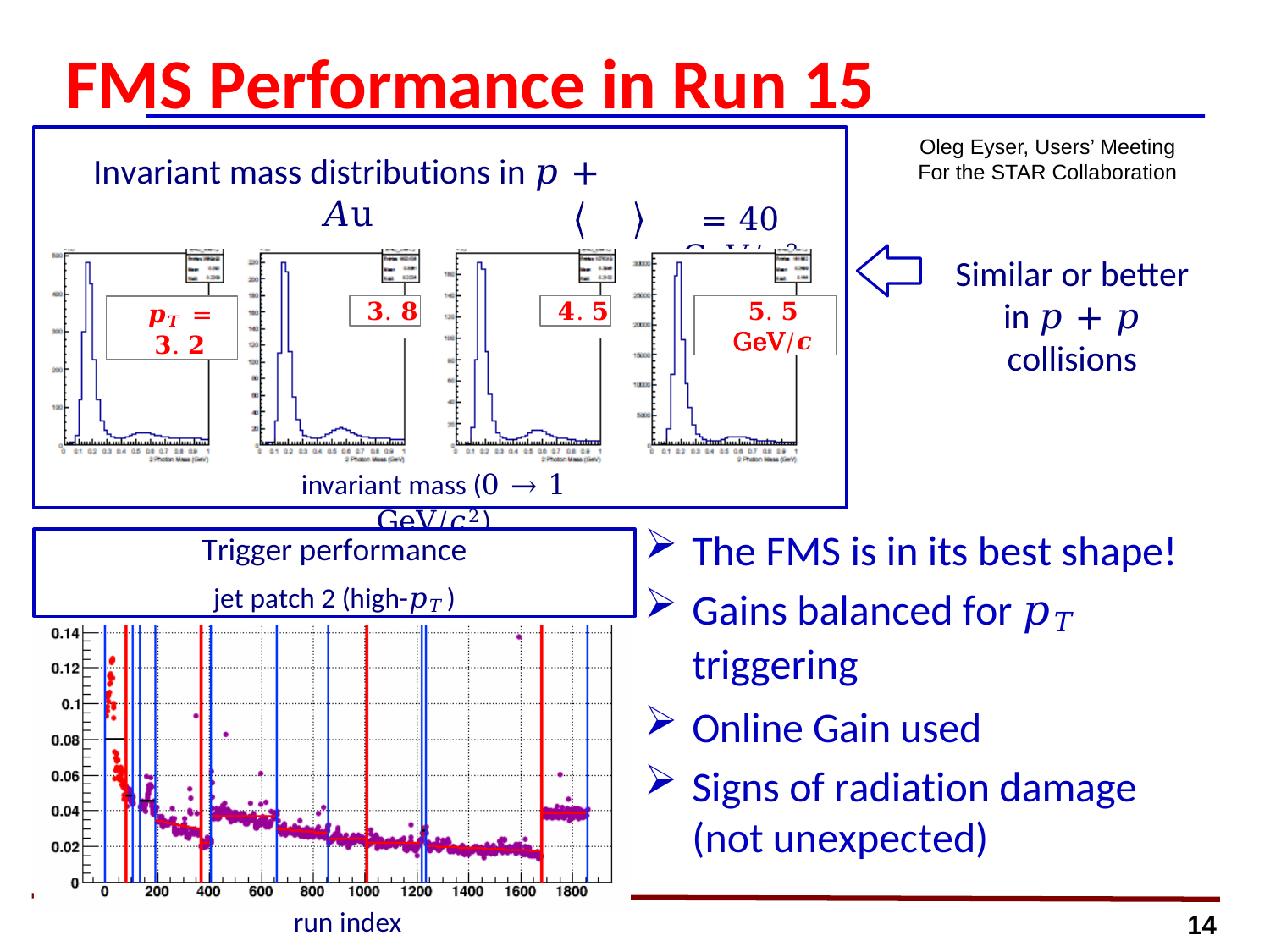

# FMS Performance in Run 15

Oleg Eyser, Users’ Meeting
For the STAR Collaboration

Invariant mass distributions in 𝑝 + 𝐴u
𝐸𝛾𝛾
= 40 GeV/𝑐2

Similar or better in 𝑝 + 𝑝 collisions

𝒑𝑻  = 𝟑. 𝟐

𝟑. 𝟖

𝟒. 𝟓

𝟓. 𝟓 GeV/𝒄
invariant mass (0 → 1 GeV/𝑐2)
The FMS is in its best shape!
Gains balanced for 𝑝𝑇 triggering
Online Gain used
Signs of radiation damage
(not unexpected)

Trigger performance
jet patch 2 (high-𝑝𝑇)

run index